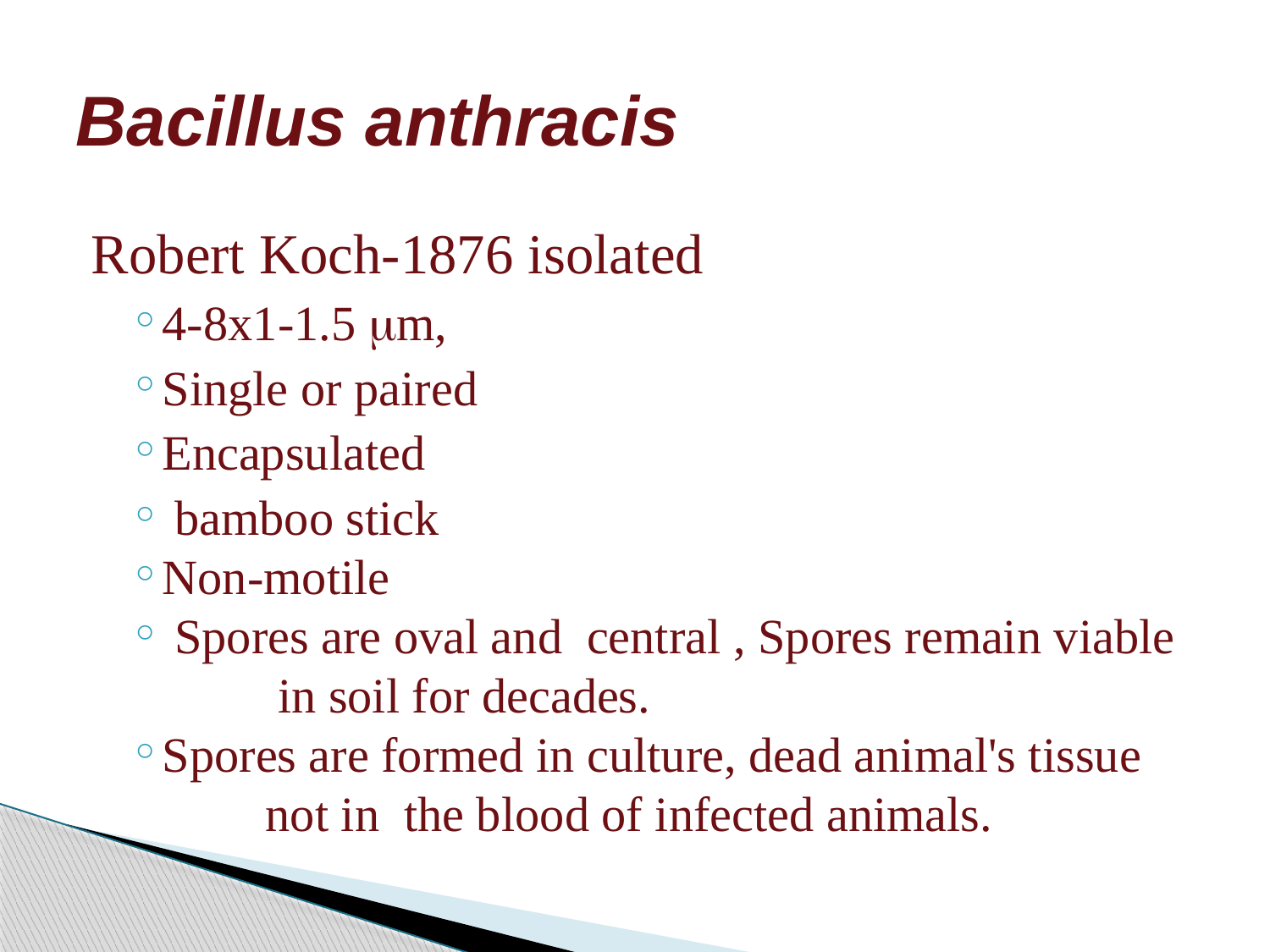

# Bacillus anthracis
Robert Koch-1876 isolated
4-8x1-1.5 μm,
Single or paired
Encapsulated
 bamboo stick
Non-motile
 Spores are oval and  central , Spores remain viable
            in soil for decades.
Spores are formed in culture, dead animal's tissue
           not in  the blood of infected animals.